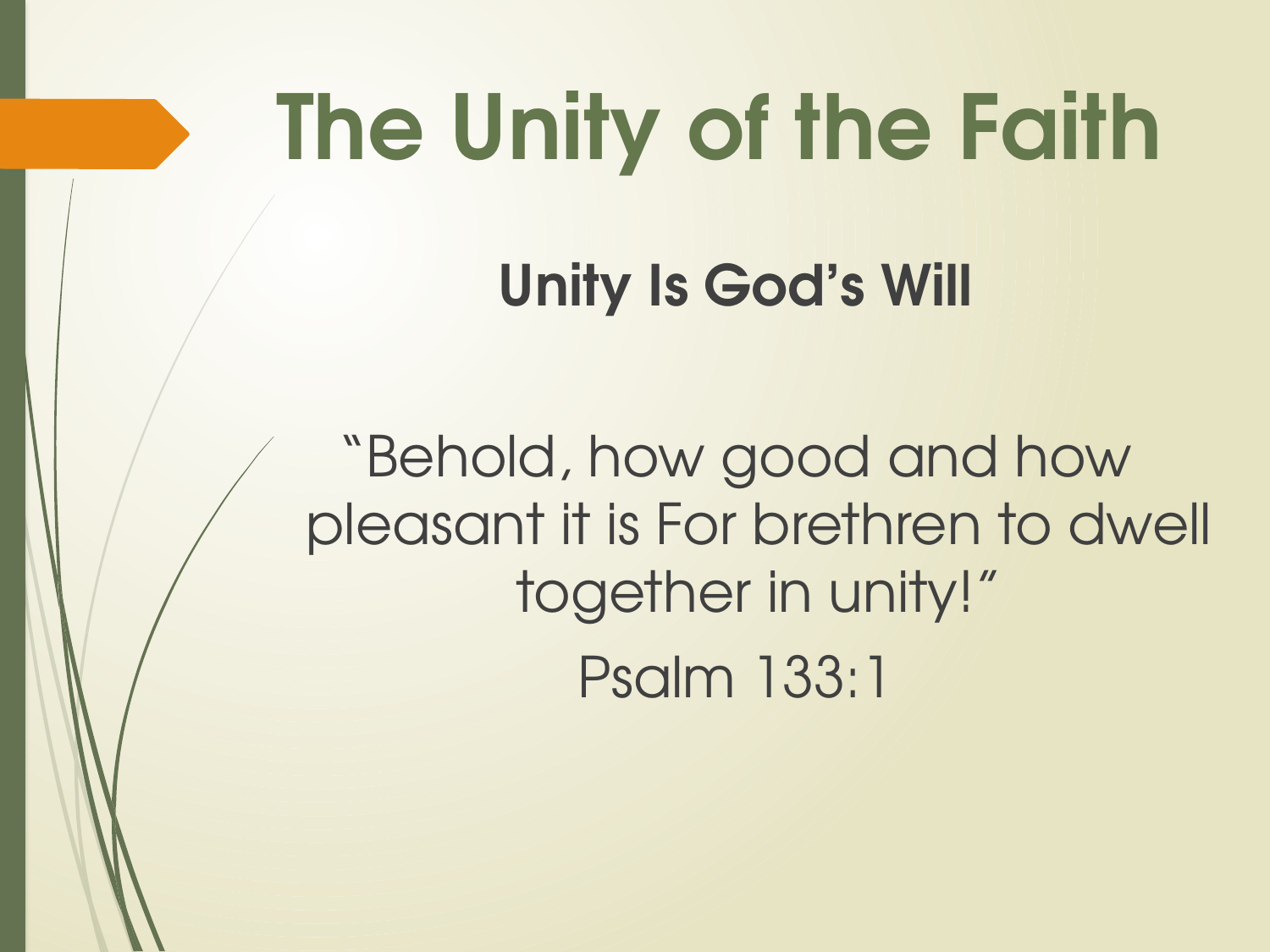

# The Unity of the Faith
Unity Is God’s Will

“Behold, how good and how pleasant it is For brethren to dwell together in unity!”
Psalm 133:1